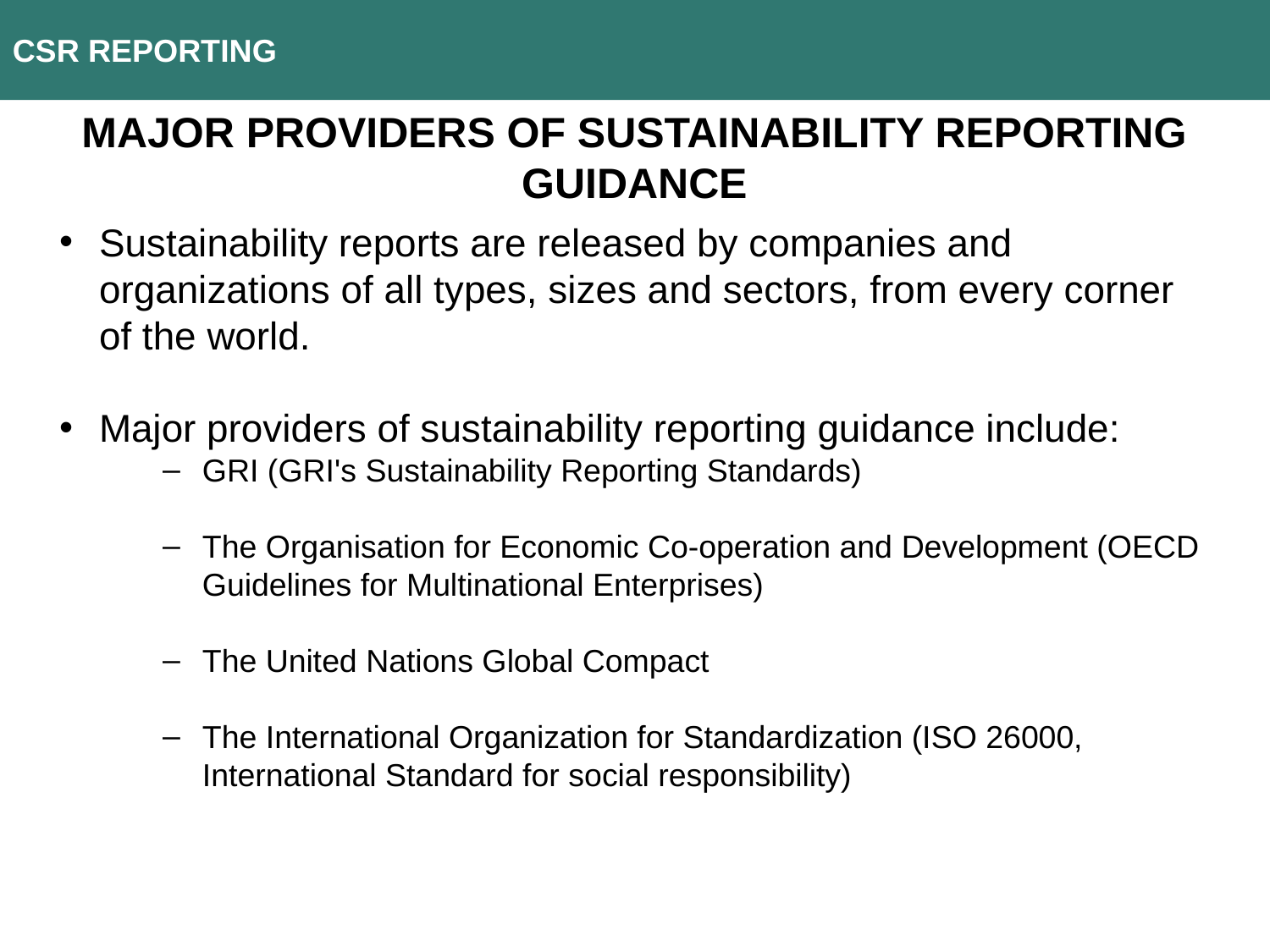

CSR REPORTING

Major providers of sustainability reporting guidance

Sustainability reports are released by companies and organizations of all types, sizes and sectors, from every corner of the world.

Major providers of sustainability reporting guidance include:
GRI (GRI's Sustainability Reporting Standards)

The Organisation for Economic Co-operation and Development (OECD Guidelines for Multinational Enterprises)

The United Nations Global Compact

The International Organization for Standardization (ISO 26000, International Standard for social responsibility)